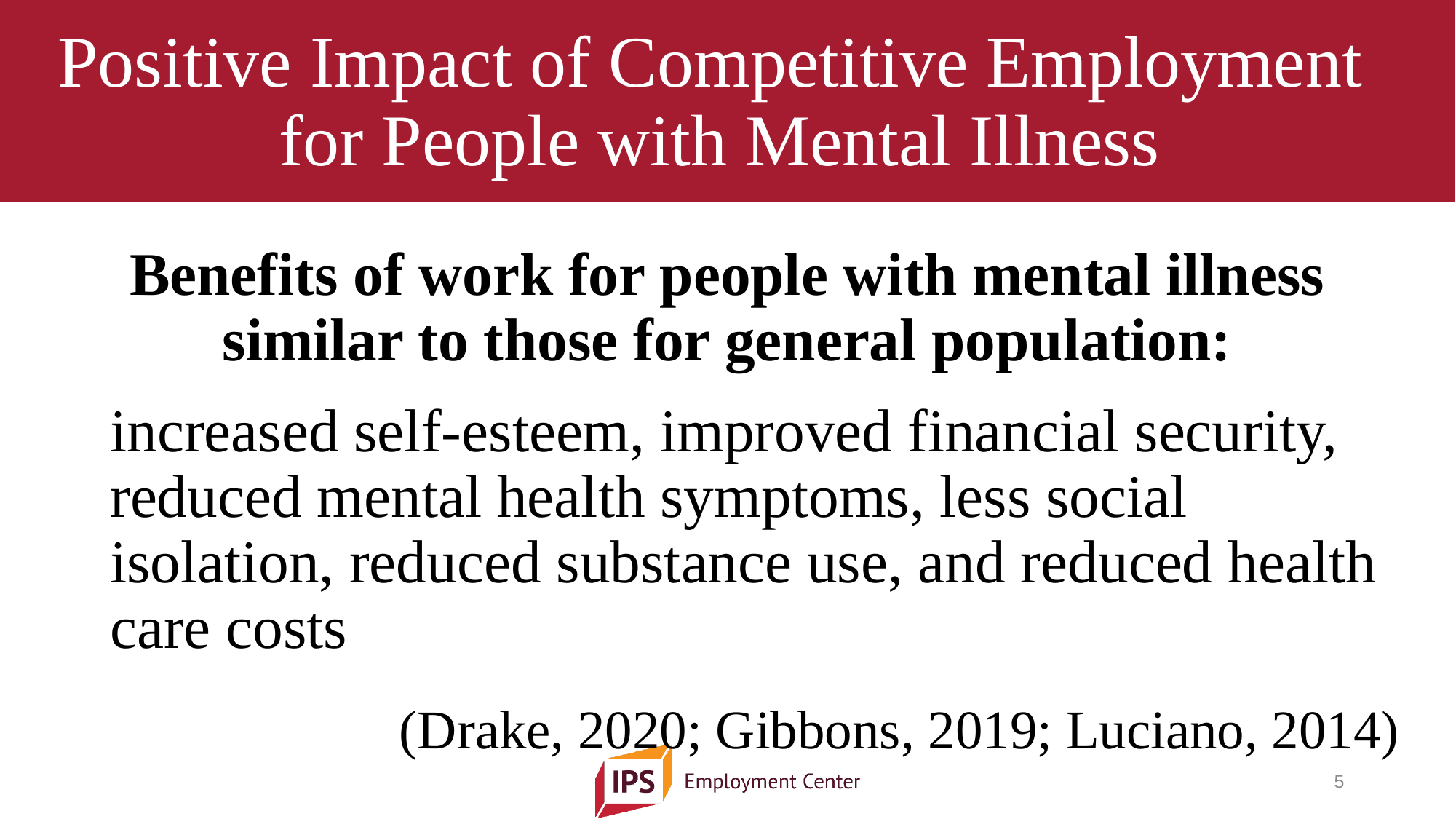

# Positive Impact of Competitive Employment for People with Mental Illness

Benefits of work for people with mental illness similar to those for general population:
increased self-esteem, improved financial security, reduced mental health symptoms, less social isolation, reduced substance use, and reduced health care costs
(Drake, 2020; Gibbons, 2019; Luciano, 2014)
5